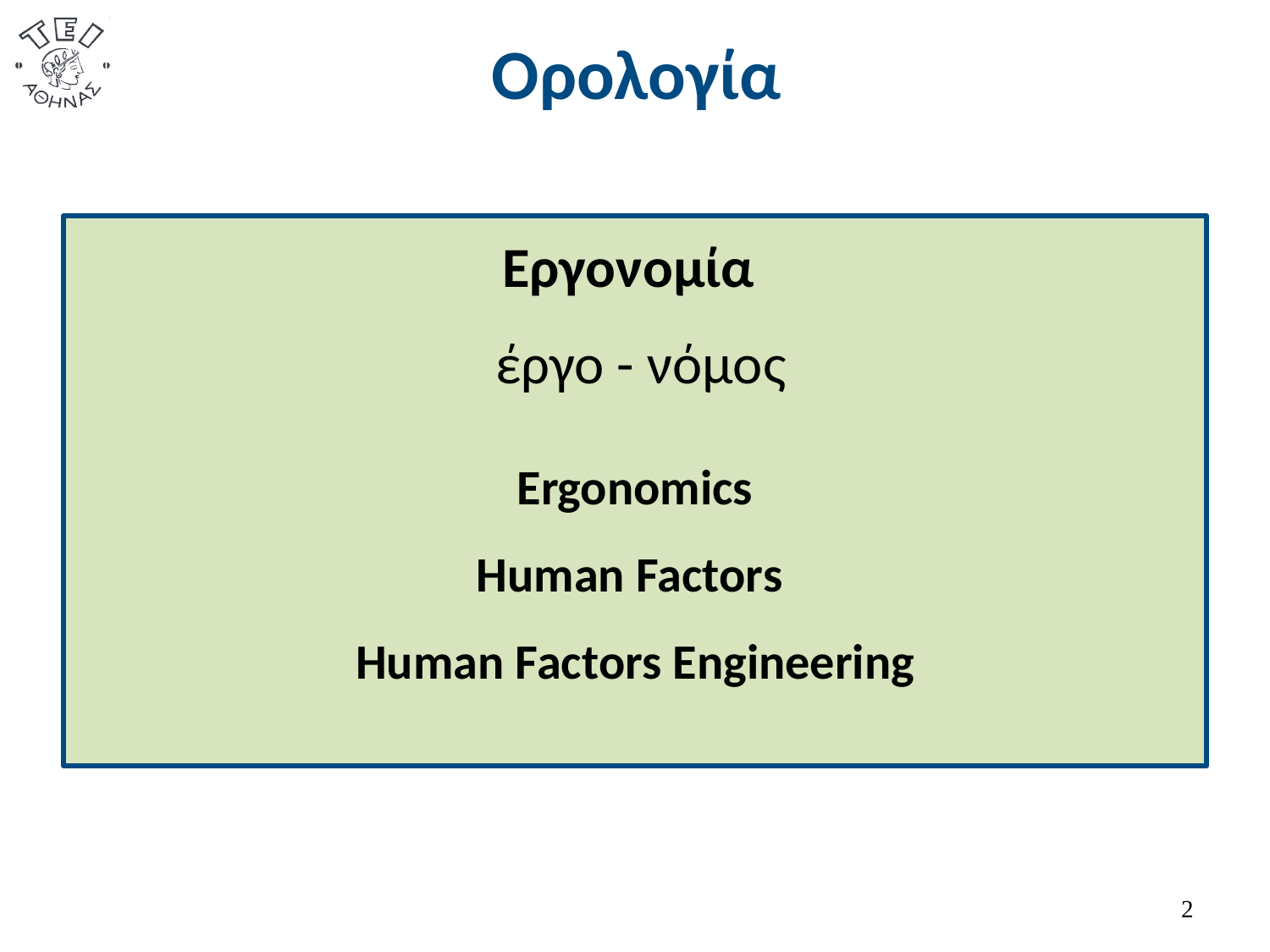

# Ορολογία
Εργονομία
έργο - νόμος
Ergonomics
Human Factors
Human Factors Engineering
2